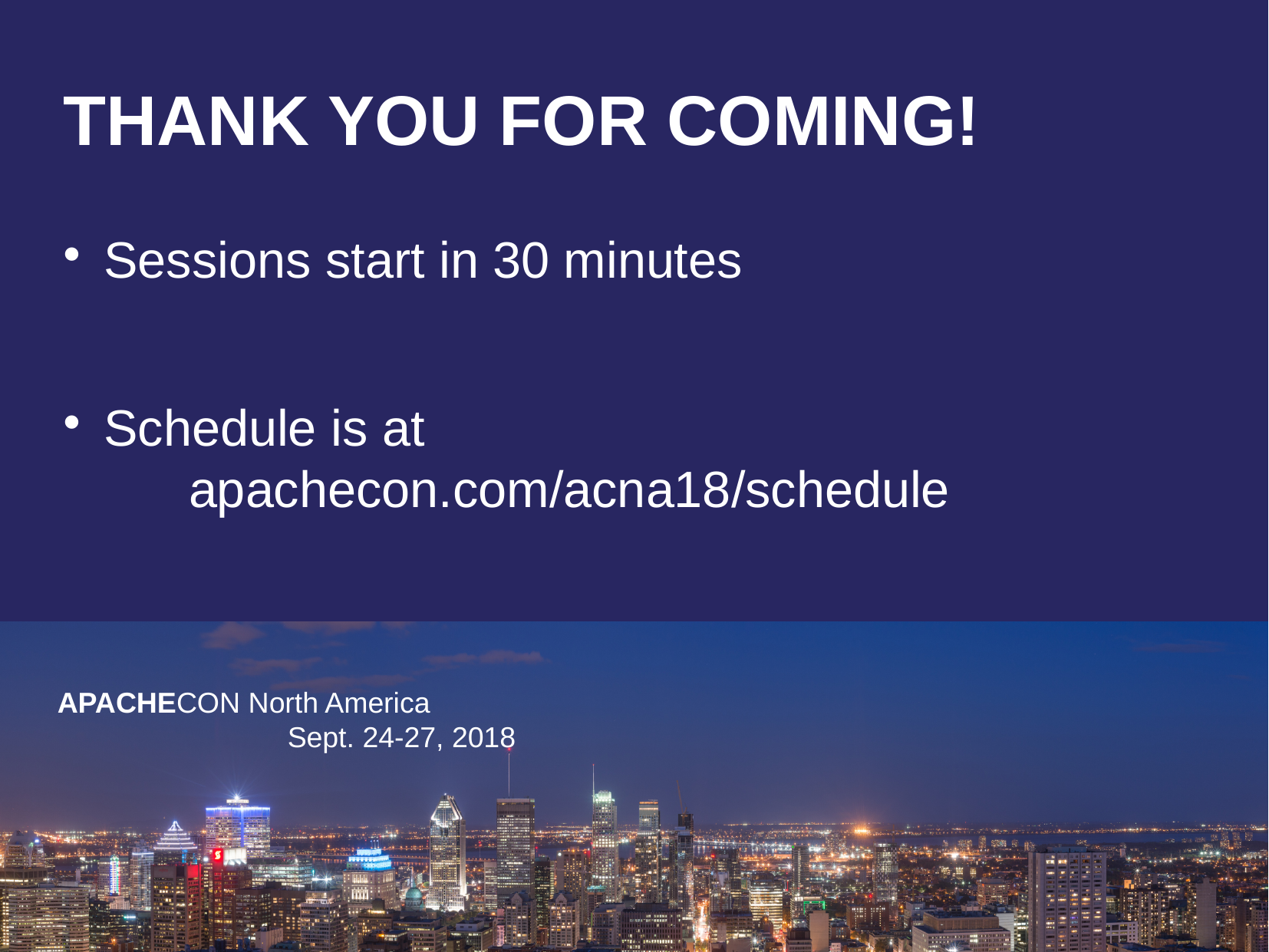

THANK YOU FOR COMING!
Sessions start in 30 minutes

Schedule is at
      apachecon.com/acna18/schedule